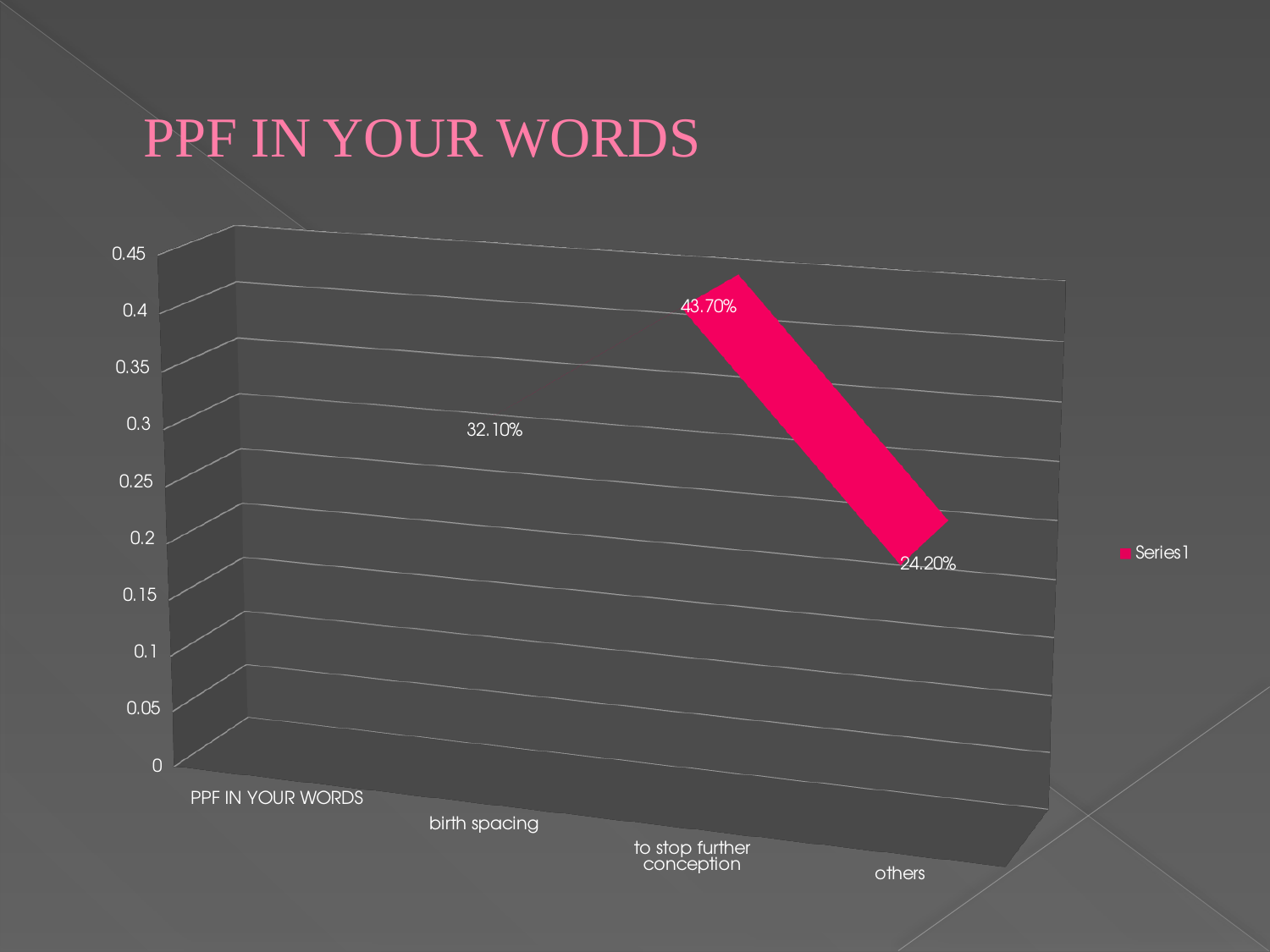

# PPF IN YOUR WORDS

[unsupported chart]